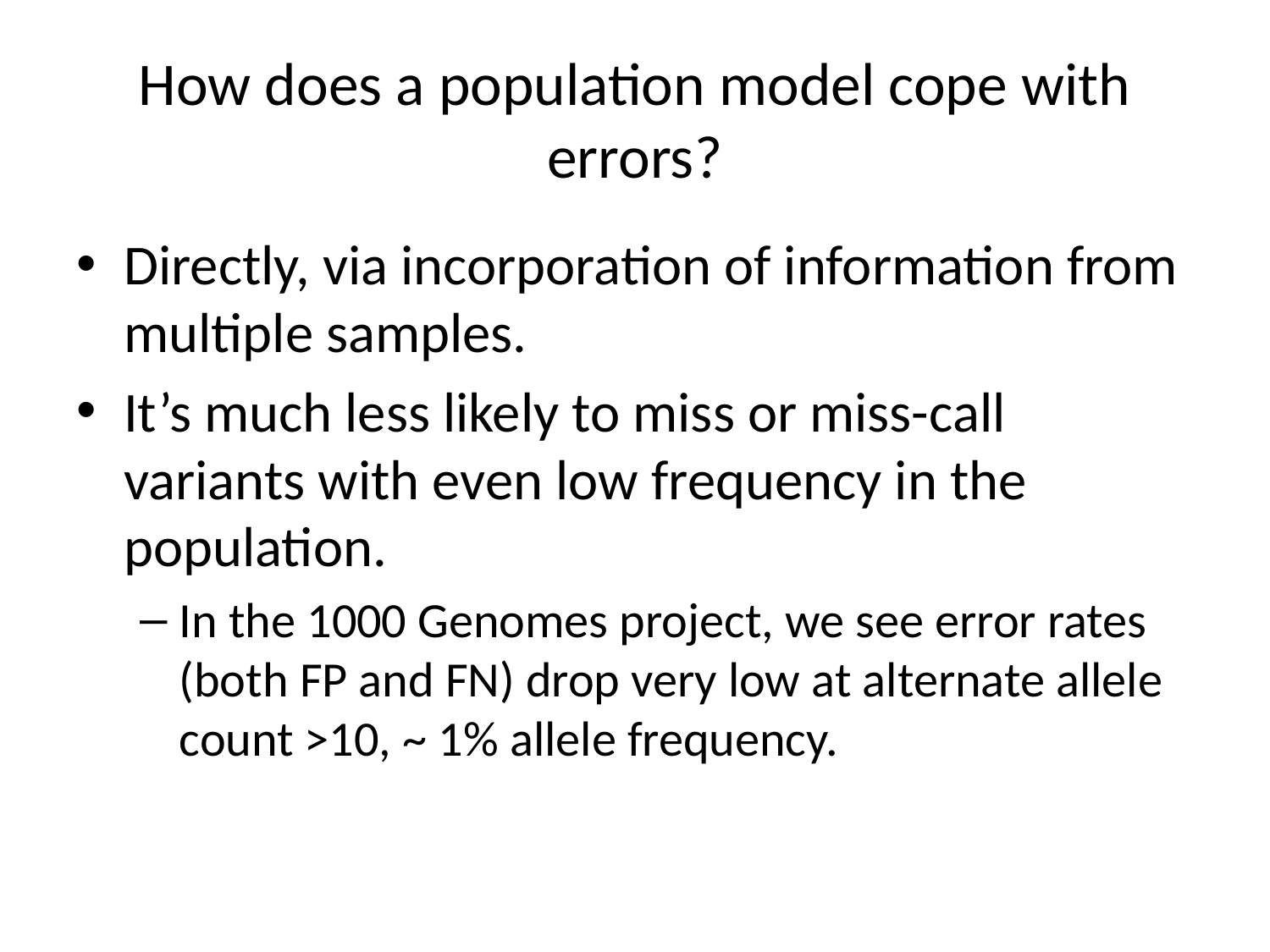

# How does a population model cope with errors?
Directly, via incorporation of information from multiple samples.
It’s much less likely to miss or miss-call variants with even low frequency in the population.
In the 1000 Genomes project, we see error rates (both FP and FN) drop very low at alternate allele count >10, ~ 1% allele frequency.